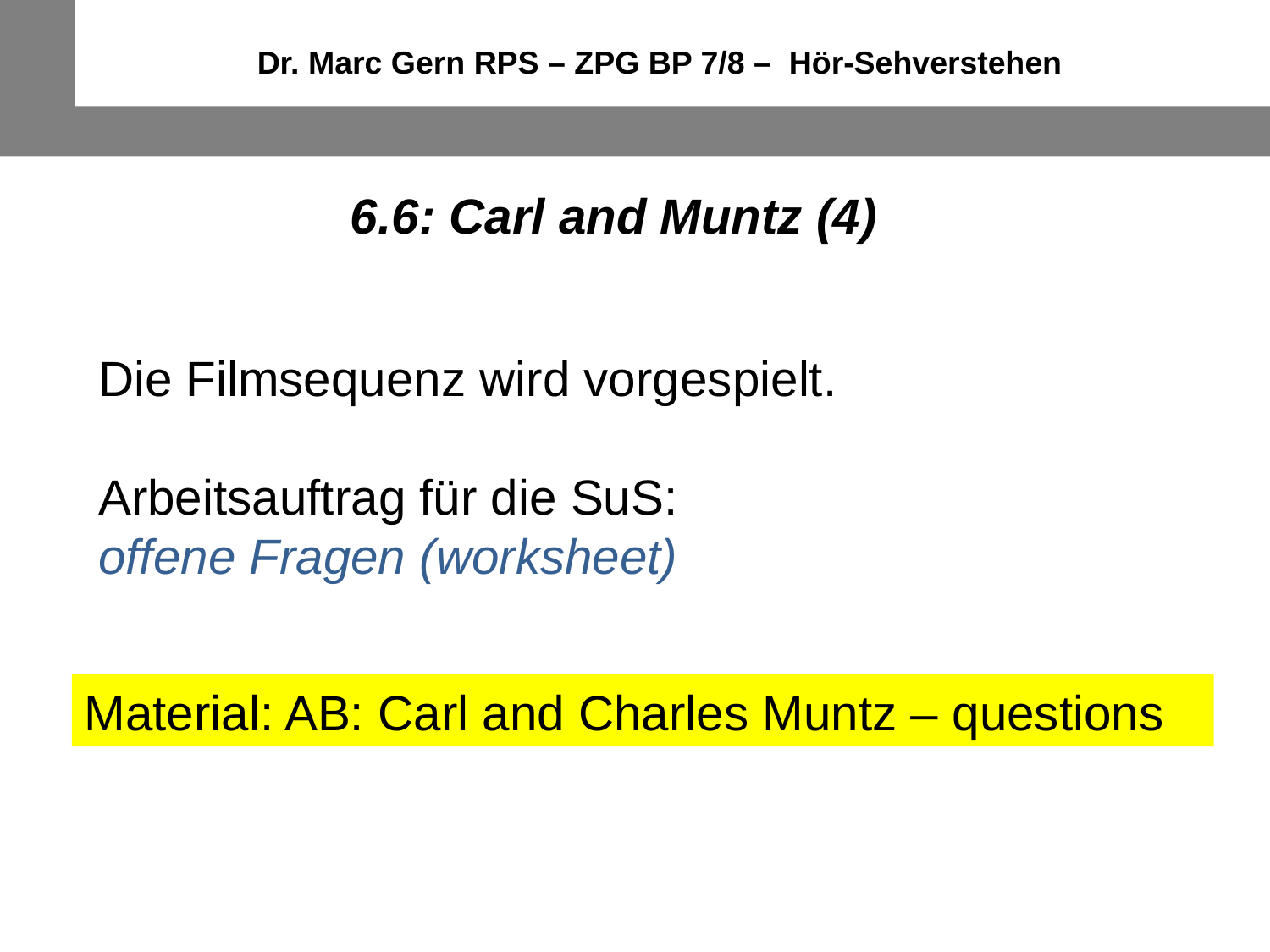

Dr. Marc Gern RPS – ZPG BP 7/8 –  Hör-Sehverstehen

6.6: Carl and Muntz (4)

Die Filmsequenz wird vorgespielt.

Arbeitsauftrag für die SuS:
offene Fragen (worksheet)
Material: AB: Carl and Charles Muntz – questions
Der zentrale Konflikt und dessen Gründe werden herausgearbeitet